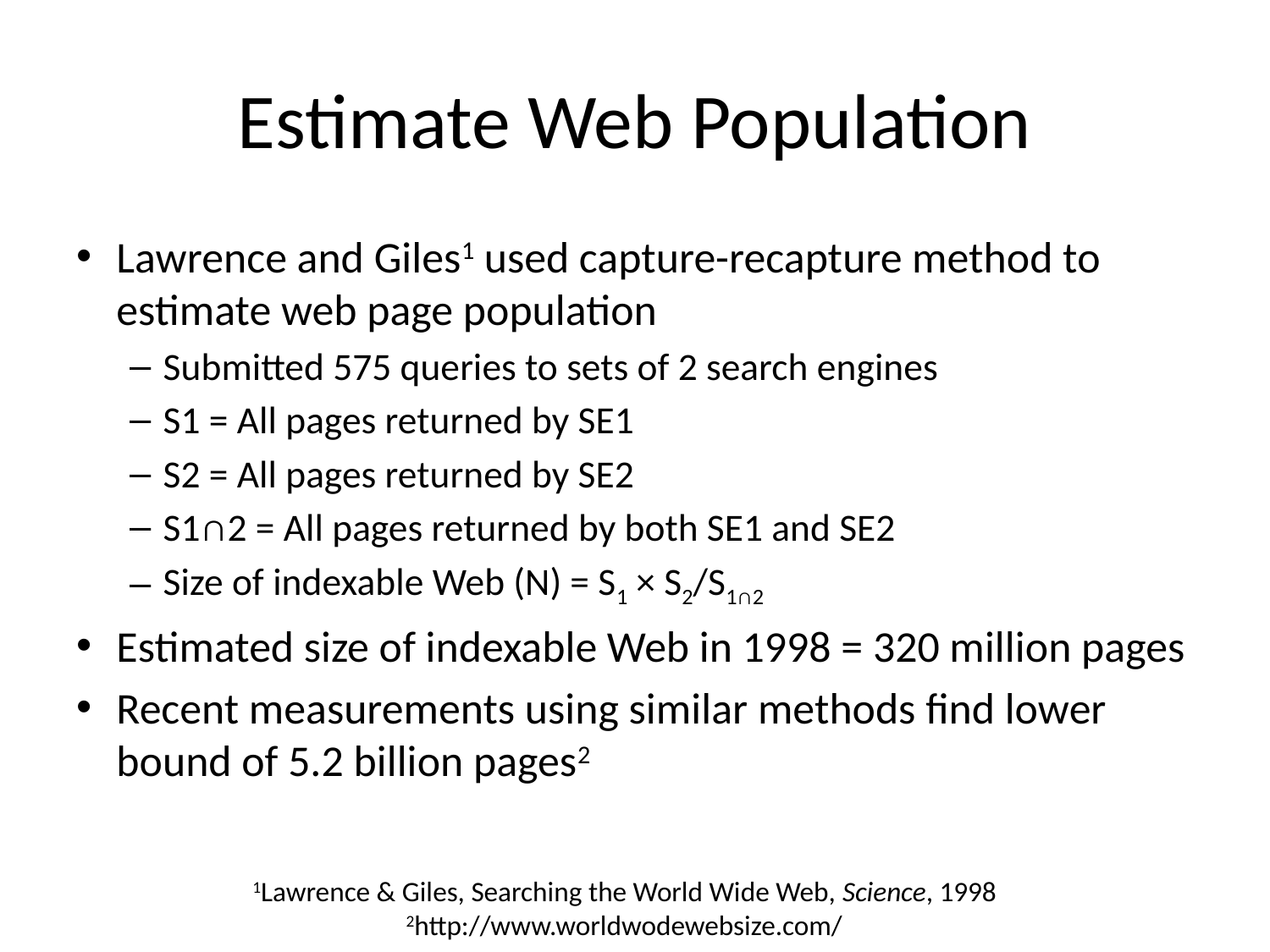

# Estimate Web Population
Lawrence and Giles1 used capture-recapture method to estimate web page population
Submitted 575 queries to sets of 2 search engines
S1 = All pages returned by SE1
S2 = All pages returned by SE2
S1∩2 = All pages returned by both SE1 and SE2
Size of indexable Web (N) = S1 × S2/S1∩2
Estimated size of indexable Web in 1998 = 320 million pages
Recent measurements using similar methods find lower bound of 5.2 billion pages2
1Lawrence & Giles, Searching the World Wide Web, Science, 1998
2http://www.worldwodewebsize.com/